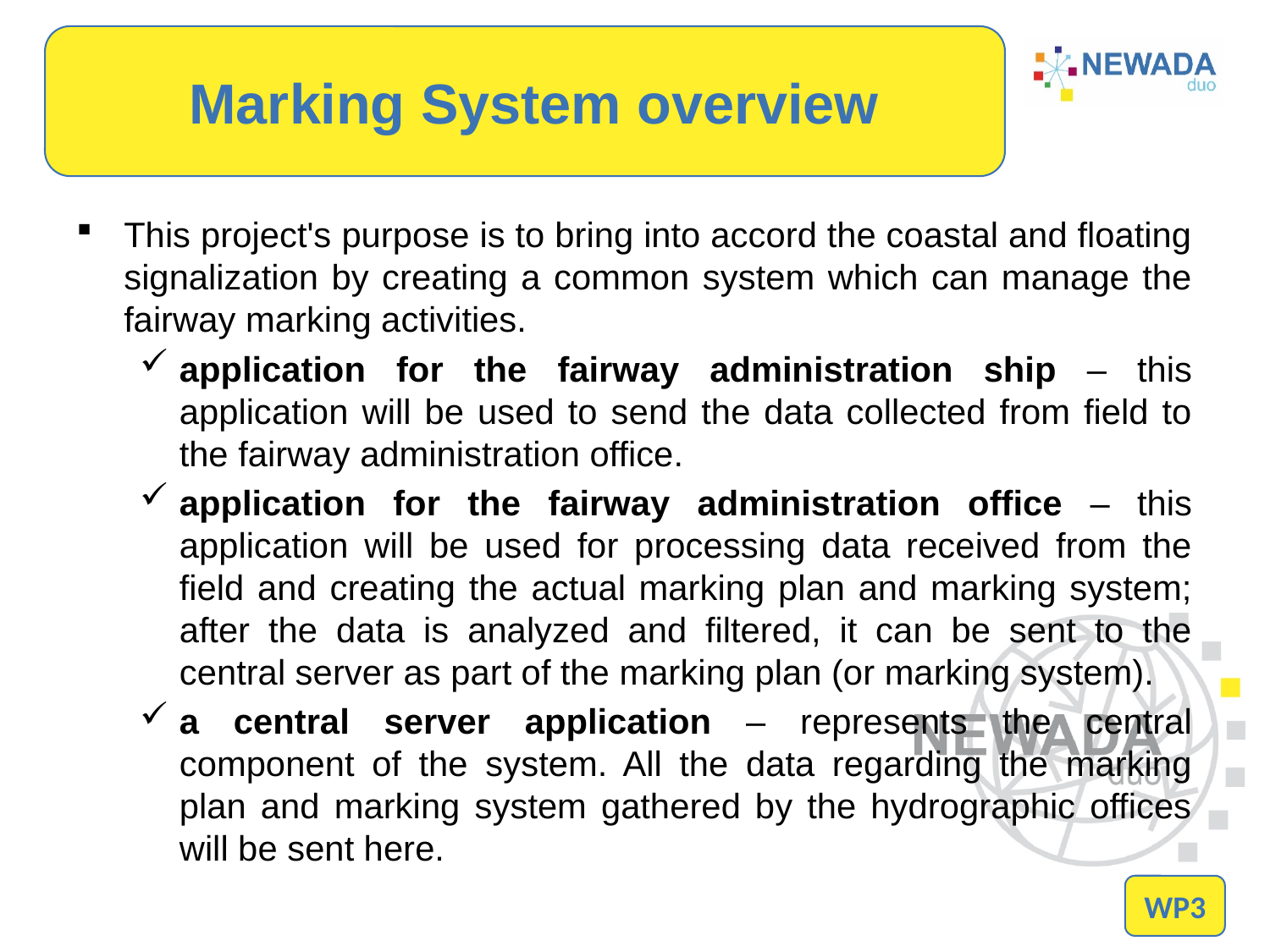

# Marking System overview
This project's purpose is to bring into accord the coastal and floating signalization by creating a common system which can manage the fairway marking activities.
application for the fairway administration ship – this application will be used to send the data collected from field to the fairway administration office.
application for the fairway administration office – this application will be used for processing data received from the field and creating the actual marking plan and marking system; after the data is analyzed and filtered, it can be sent to the central server as part of the marking plan (or marking system).
a central server application – represents the central component of the system. All the data regarding the marking plan and marking system gathered by the hydrographic offices will be sent here.